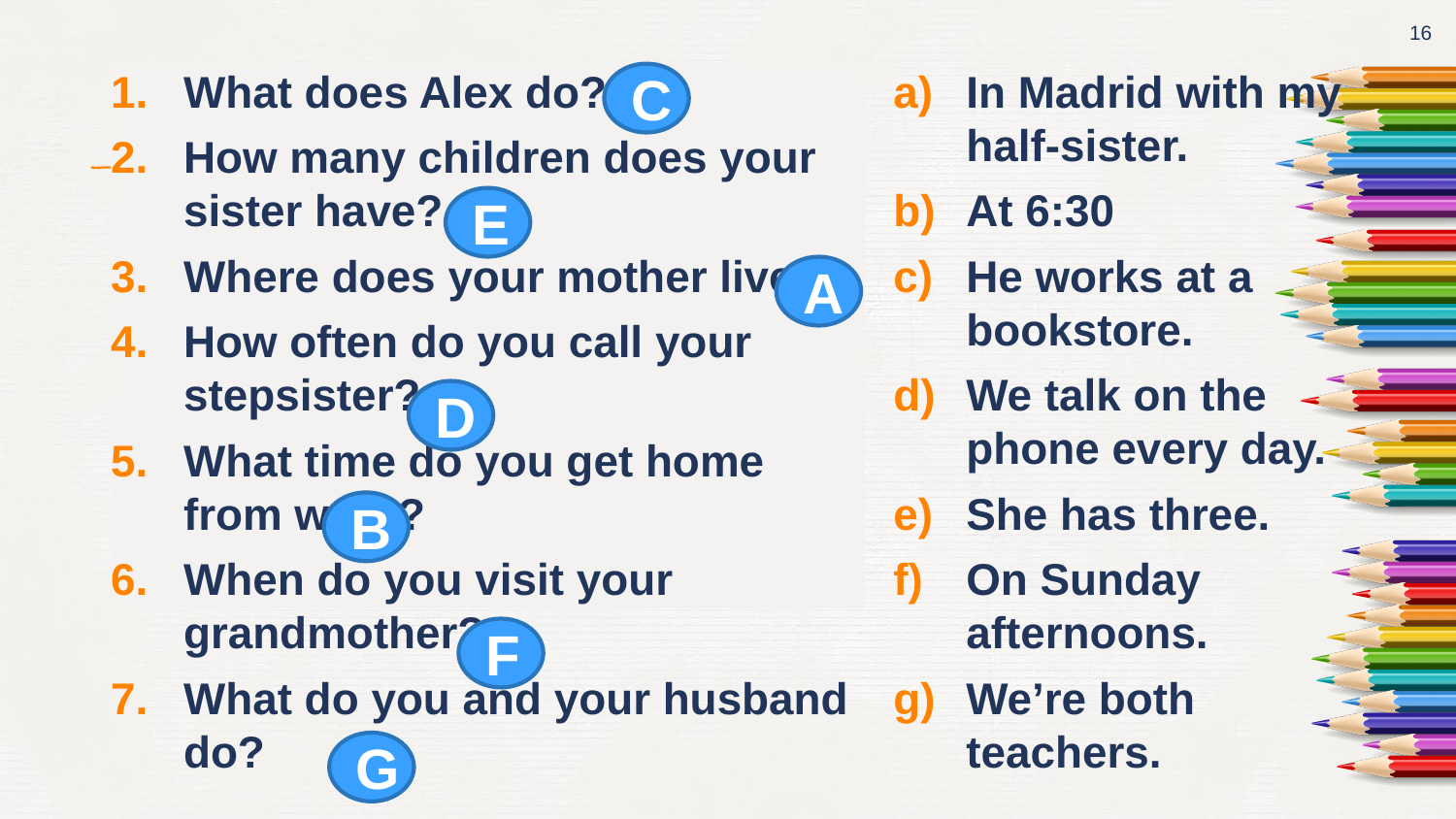

16
What does Alex do?
How many children does your sister have?
Where does your mother live?
How often do you call your stepsister?
What time do you get home from work?
When do you visit your grandmother?
What do you and your husband do?
C
In Madrid with my half-sister.
At 6:30
He works at a bookstore.
We talk on the phone every day.
She has three.
On Sunday afternoons.
We’re both teachers.
E
A
D
B
F
G